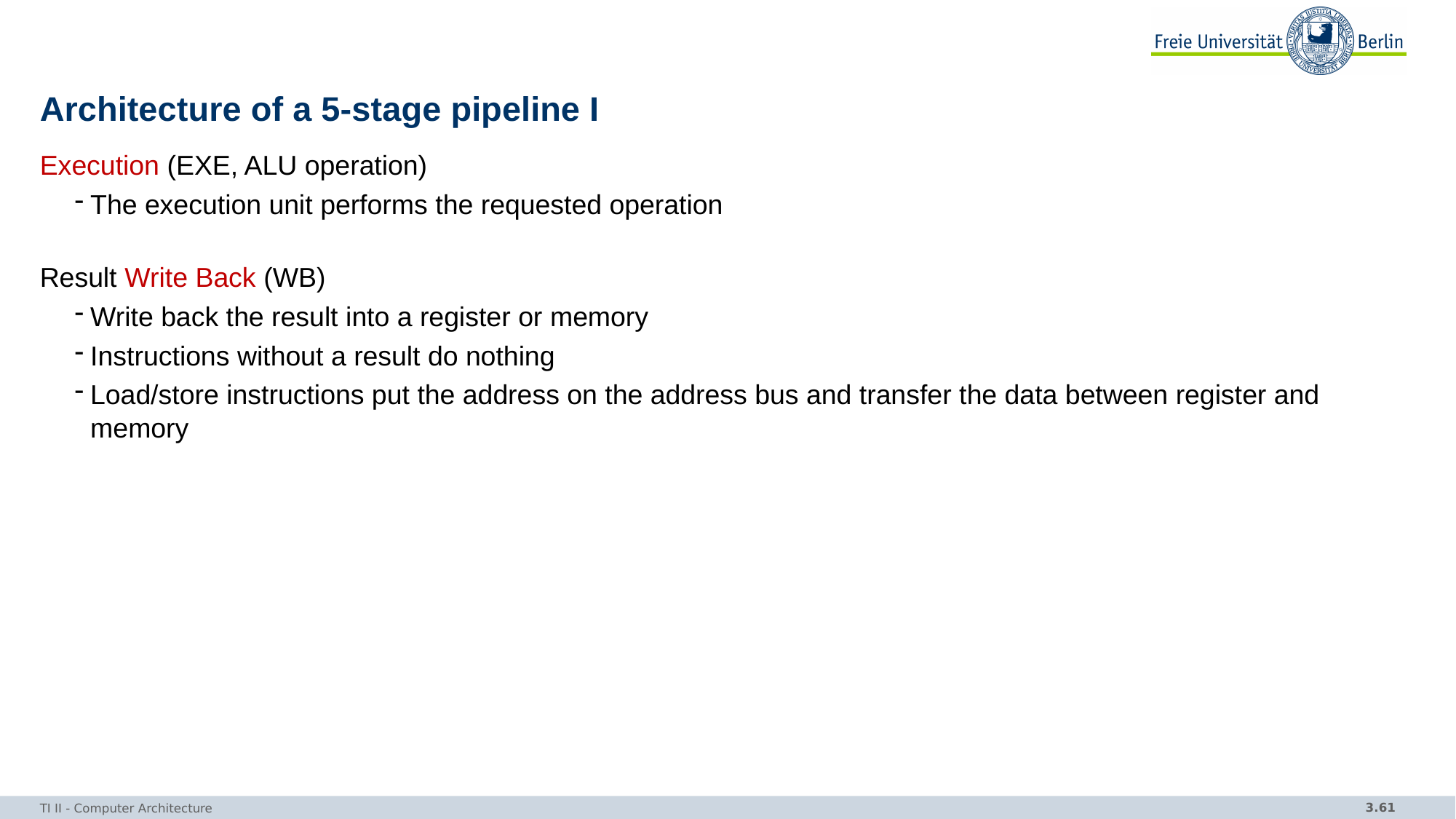

# Architecture of a 5-stage pipeline I
Execution (EXE, ALU operation)
The execution unit performs the requested operation

Result Write Back (WB)
Write back the result into a register or memory
Instructions without a result do nothing
Load/store instructions put the address on the address bus and transfer the data between register and memory

TI II - Computer Architecture